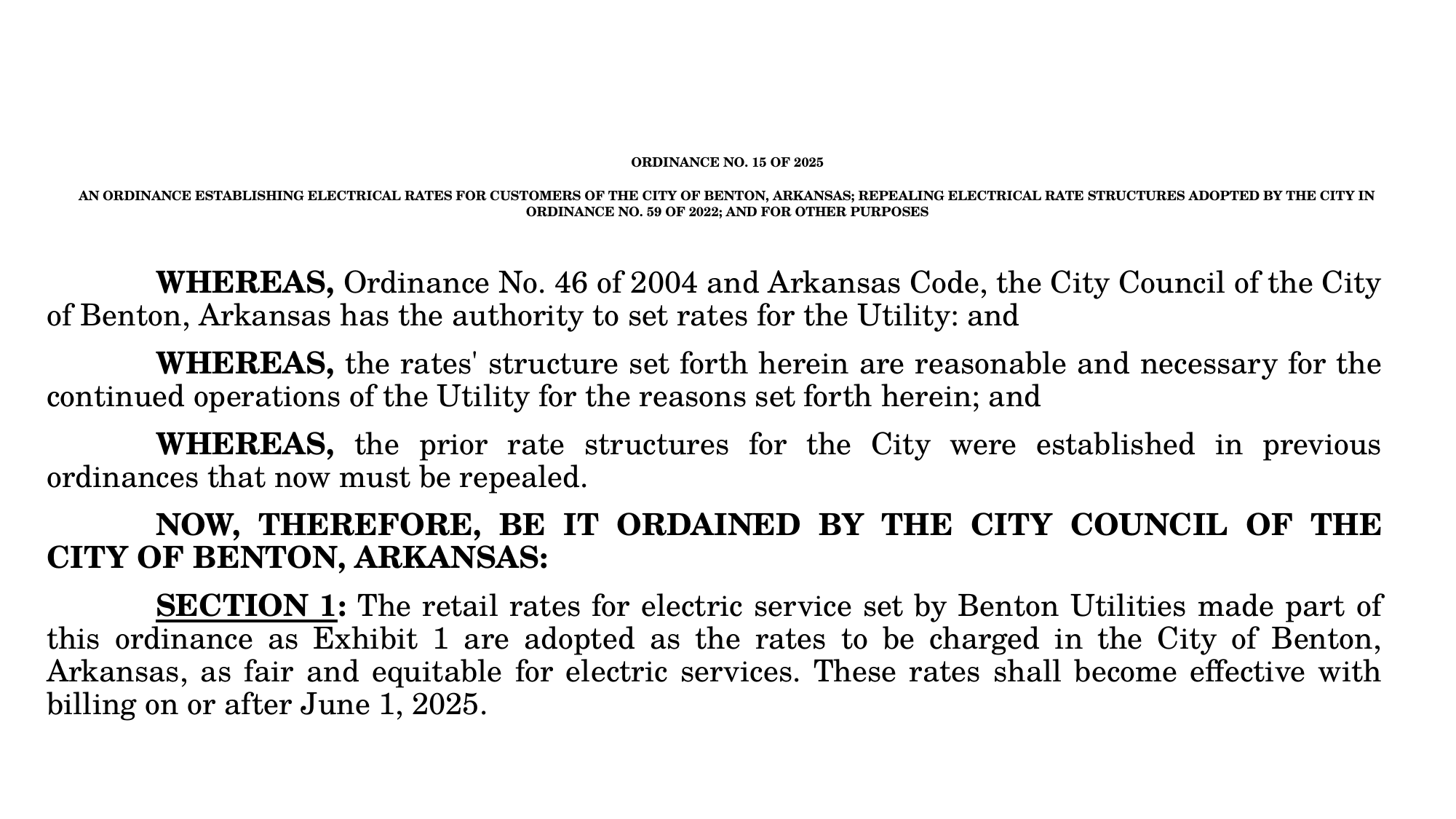

# ORDINANCE NO. 15 OF 2025 AN ORDINANCE ESTABLISHING ELECTRICAL RATES FOR CUSTOMERS OF THE CITY OF BENTON, ARKANSAS; REPEALING ELECTRICAL RATE STRUCTURES ADOPTED BY THE CITY IN ORDINANCE NO. 59 OF 2022; AND FOR OTHER PURPOSES
	WHEREAS, Ordinance No. 46 of 2004 and Arkansas Code, the City Council of the City of Benton, Arkansas has the authority to set rates for the Utility: and
	WHEREAS, the rates' structure set forth herein are reasonable and necessary for the continued operations of the Utility for the reasons set forth herein; and
	WHEREAS, the prior rate structures for the City were established in previous ordinances that now must be repealed.
	NOW, THEREFORE, BE IT ORDAINED BY THE CITY COUNCIL OF THE CITY OF BENTON, ARKANSAS:
	SECTION 1: The retail rates for electric service set by Benton Utilities made part of this ordinance as Exhibit 1 are adopted as the rates to be charged in the City of Benton, Arkansas, as fair and equitable for electric services. These rates shall become effective with billing on or after June 1, 2025.